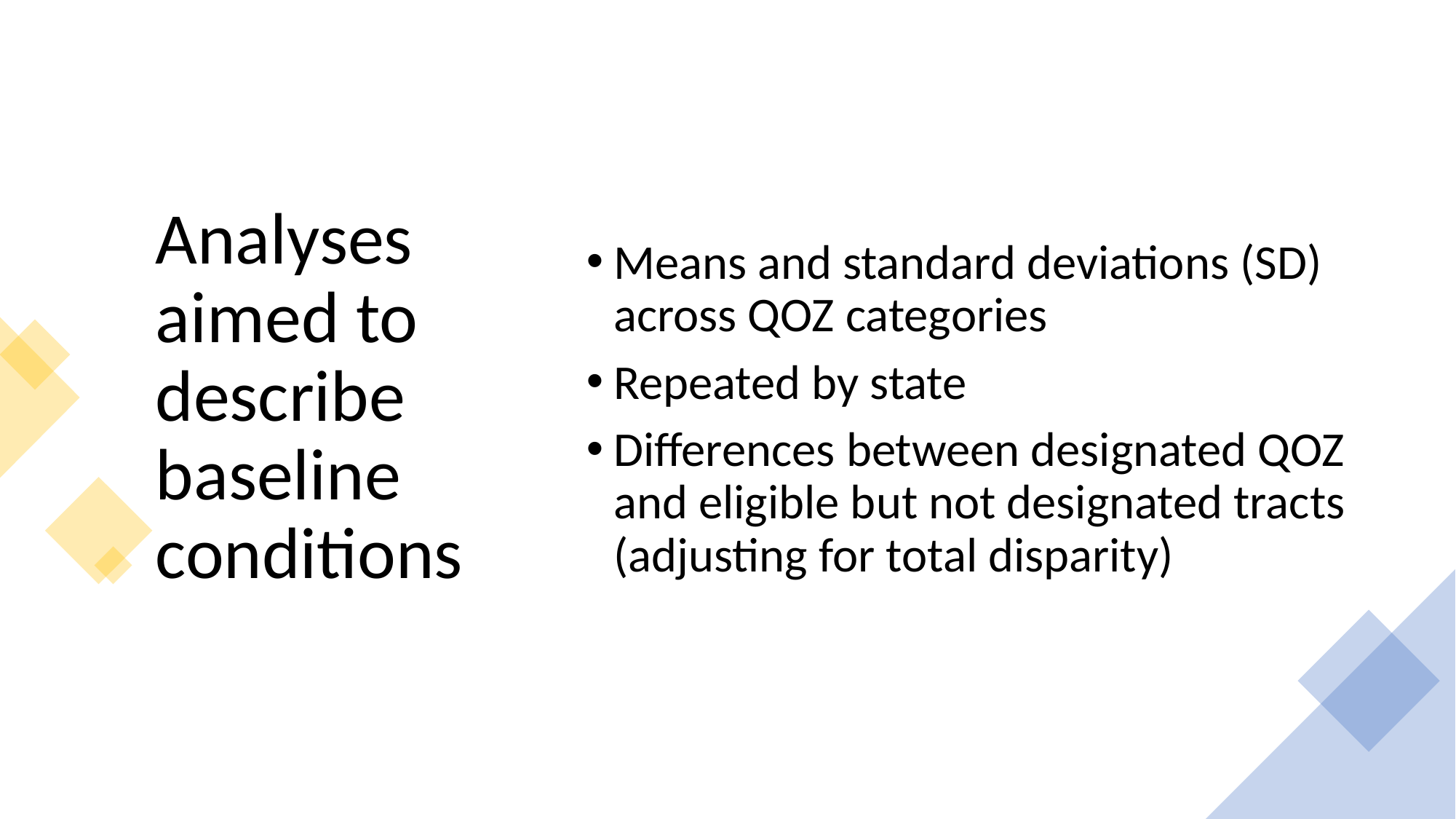

# Analyses aimed to describe baseline conditions
Means and standard deviations (SD) across QOZ categories
Repeated by state
Differences between designated QOZ and eligible but not designated tracts (adjusting for total disparity)